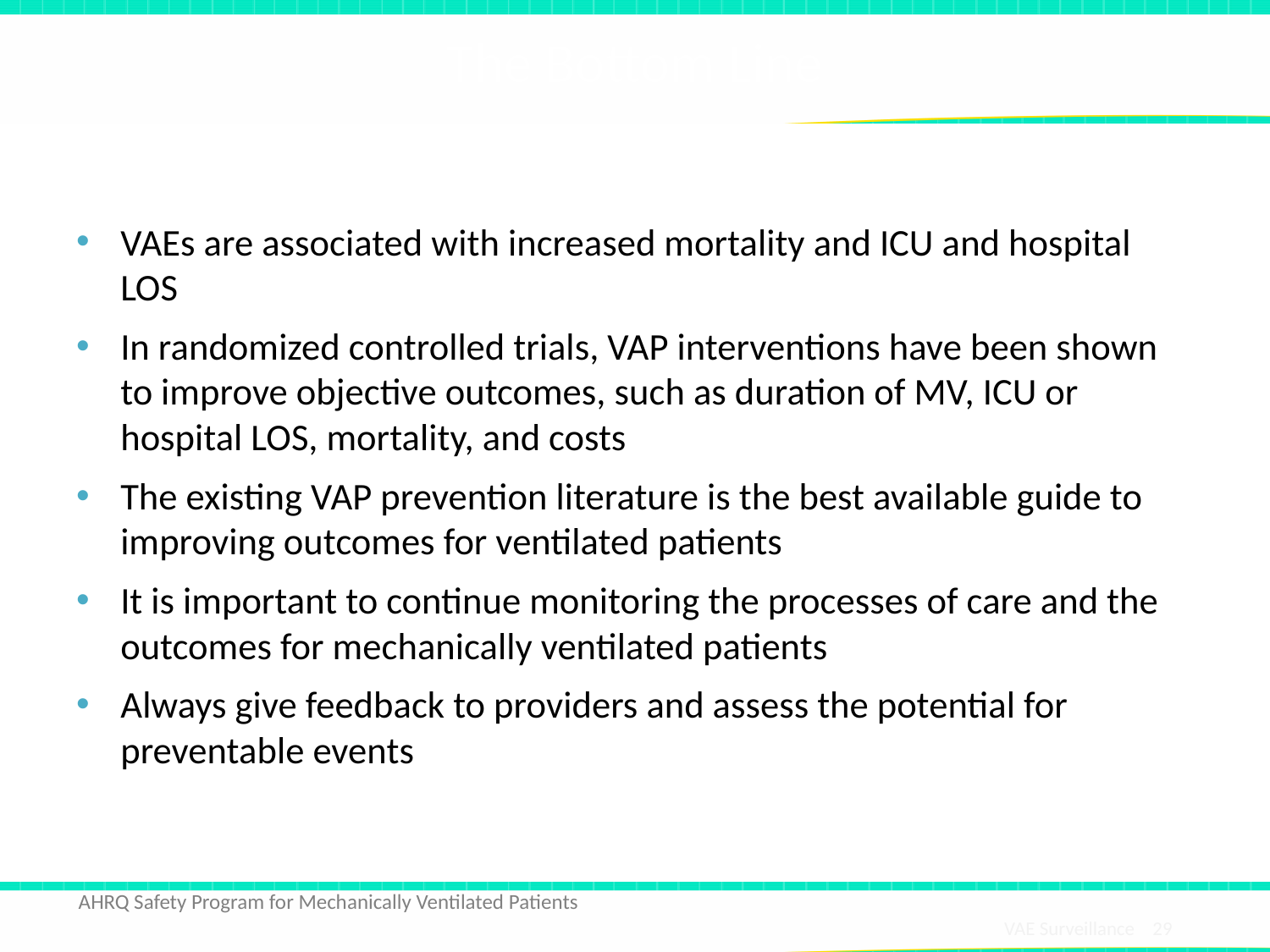

# The Bottom Line
VAEs are associated with increased mortality and ICU and hospital LOS
In randomized controlled trials, VAP interventions have been shown to improve objective outcomes, such as duration of MV, ICU or hospital LOS, mortality, and costs
The existing VAP prevention literature is the best available guide to improving outcomes for ventilated patients
It is important to continue monitoring the processes of care and the outcomes for mechanically ventilated patients
Always give feedback to providers and assess the potential for preventable events